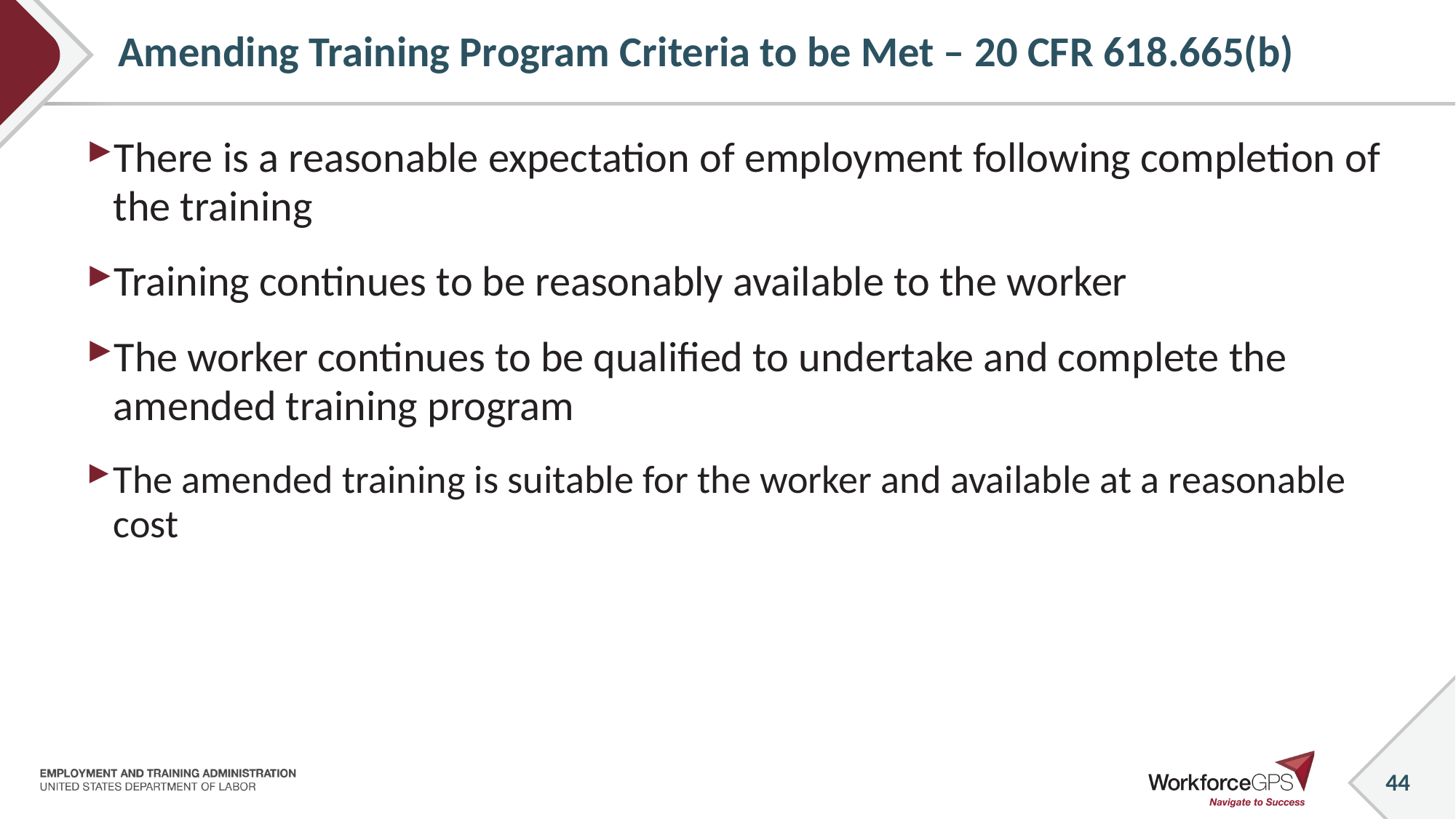

44
# Amending Training Program Criteria to be Met – 20 CFR 618.665(b)
There is a reasonable expectation of employment following completion of the training
Training continues to be reasonably available to the worker
The worker continues to be qualified to undertake and complete the amended training program
The amended training is suitable for the worker and available at a reasonable cost